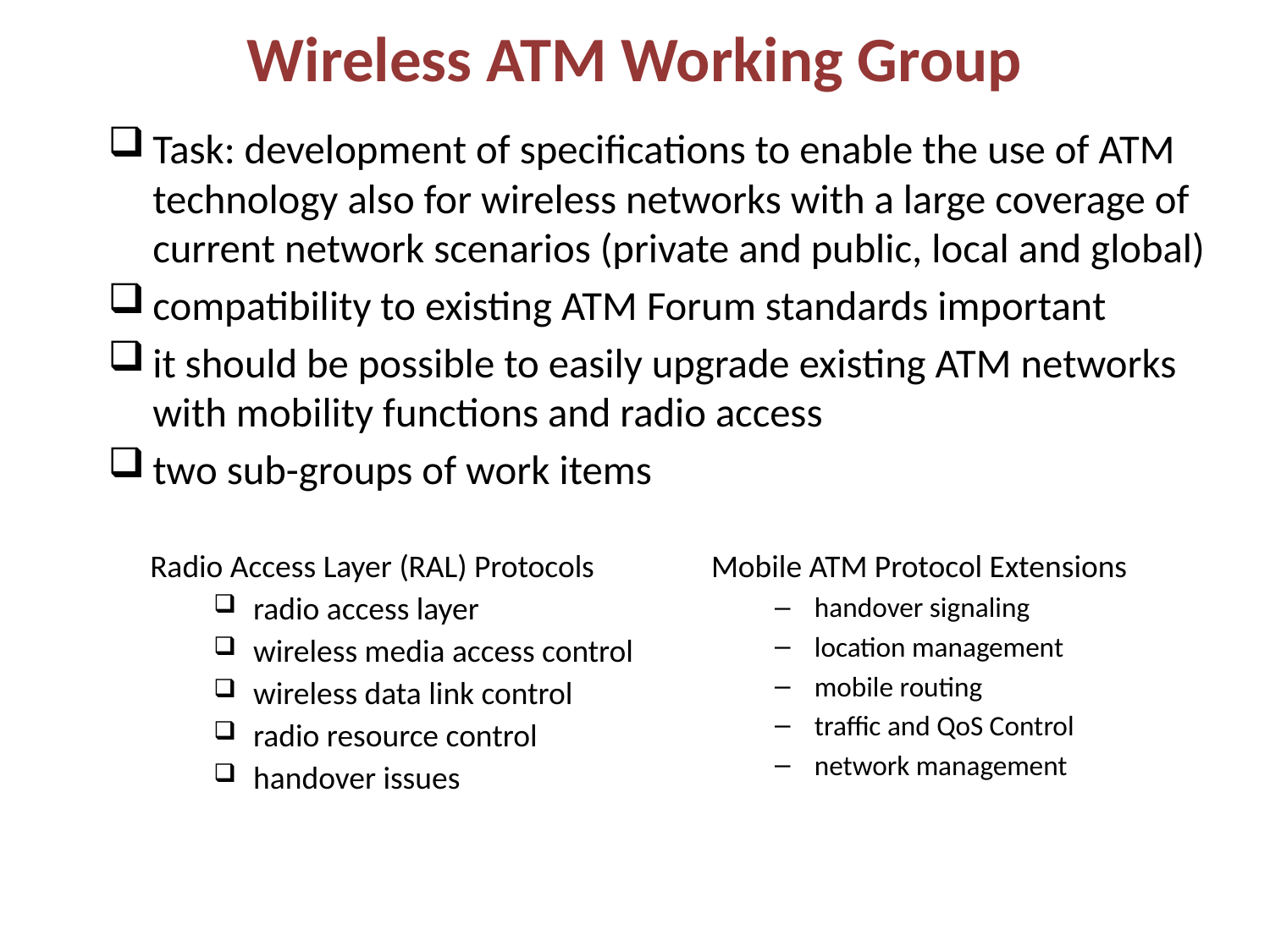

# Wireless ATM Working Group
Task: development of specifications to enable the use of ATM technology also for wireless networks with a large coverage of current network scenarios (private and public, local and global)
compatibility to existing ATM Forum standards important
it should be possible to easily upgrade existing ATM networks with mobility functions and radio access
two sub-groups of work items
Radio Access Layer (RAL) Protocols
radio access layer
wireless media access control
wireless data link control
radio resource control
handover issues
Mobile ATM Protocol Extensions
handover signaling
location management
mobile routing
traffic and QoS Control
network management